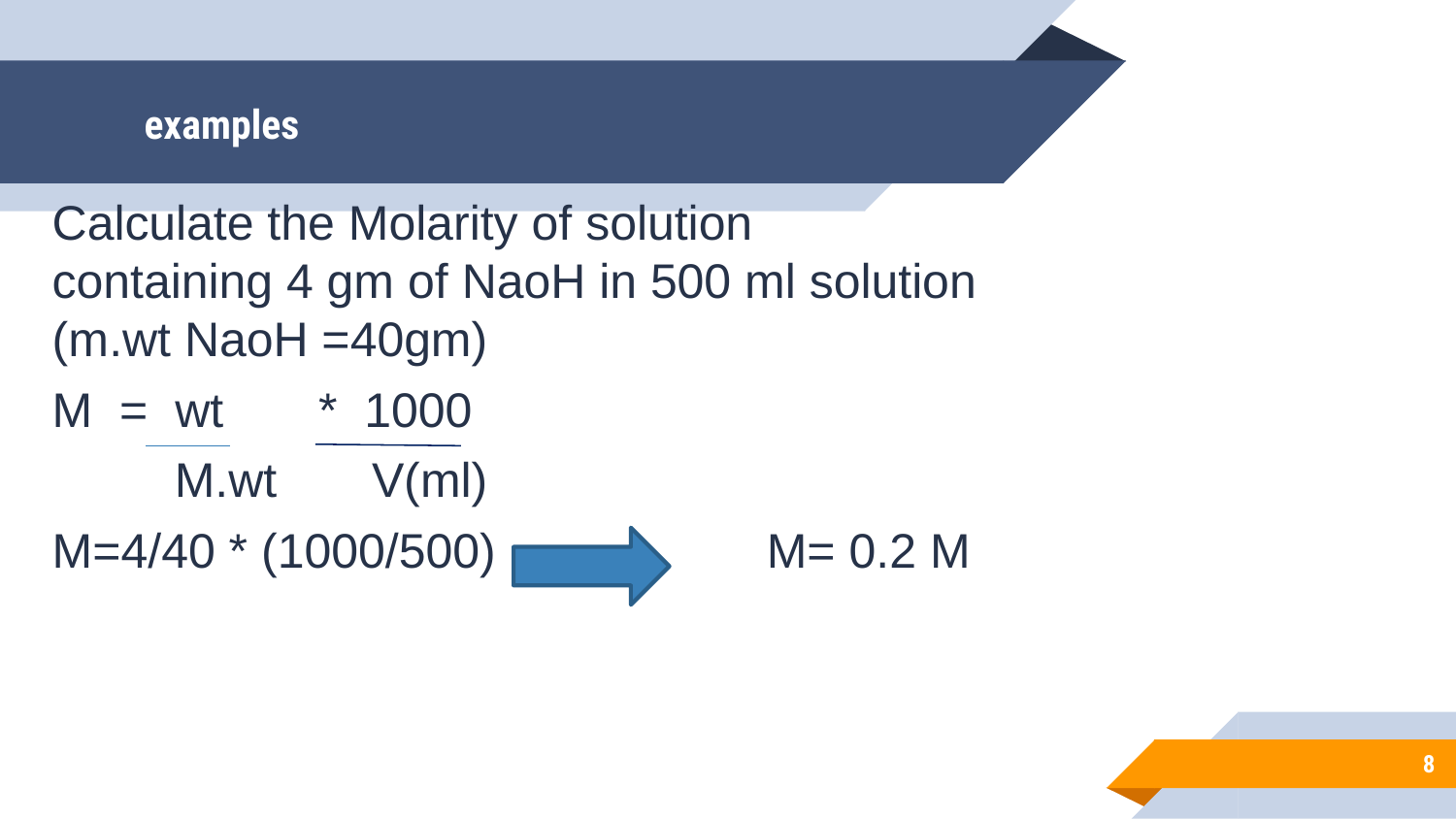

# examples

Calculate the Molarity of solution containing 4 gm of NaoH in 500 ml solution (m.wt NaoH =40gm)
M  =  wt       *  1000
         M.wt       V(ml)
M=4/40 * (1000/500)                    M= 0.2 M

8